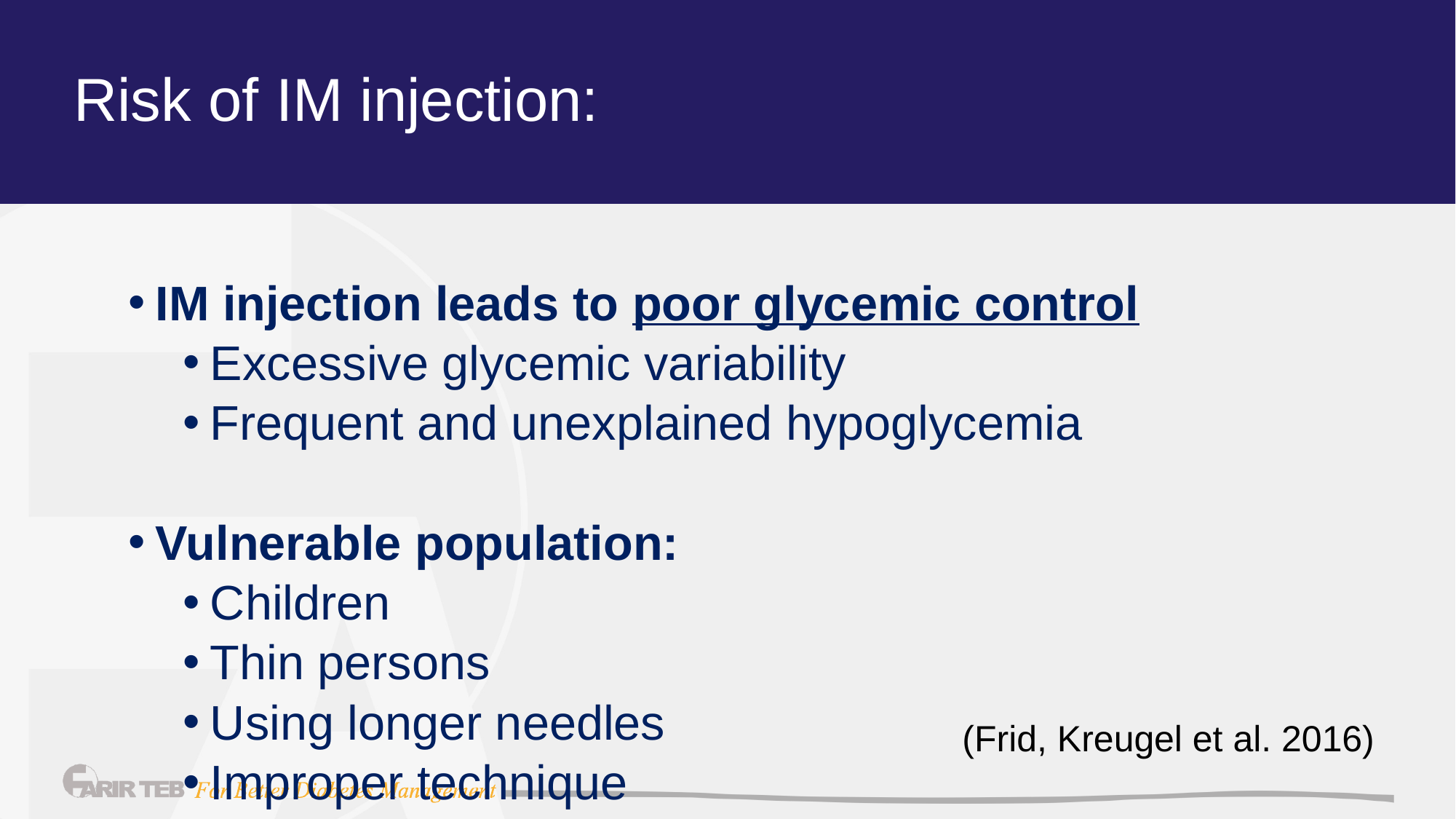

# Risk of IM injection:
IM injection leads to poor glycemic control
Excessive glycemic variability
Frequent and unexplained hypoglycemia

Vulnerable population:
Children
Thin persons
Using longer needles
Improper technique

(Frid, Kreugel et al. 2016)